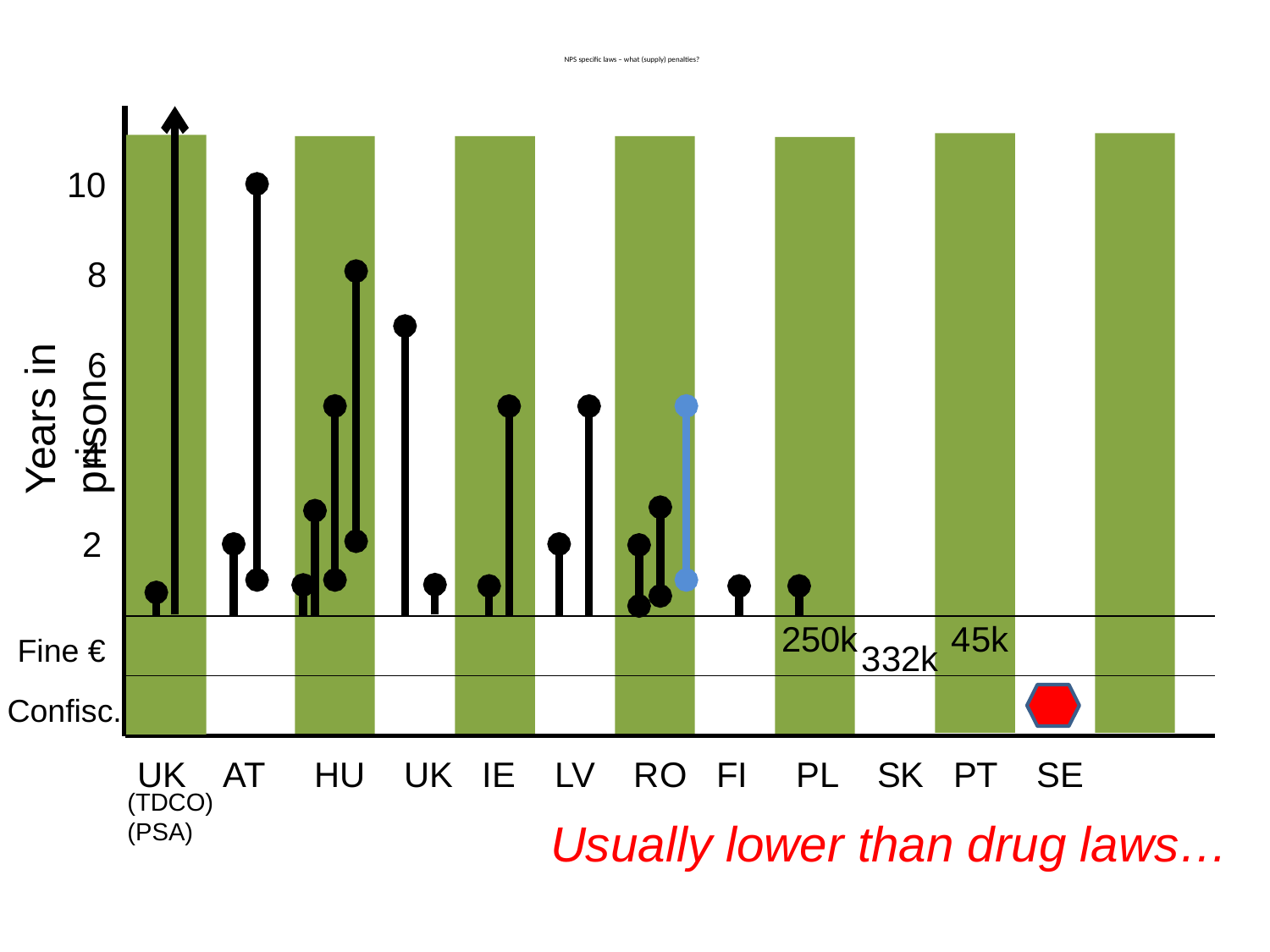

# NPS specific laws – what (supply) penalties?

10
Years in prison
8
6
4
2
45k
250k
Fine €
332k
Confisc.

UK    AT     HU    UK   IE    LV    RO   FI     PL    SK   PT    SE
(TDCO)                           (PSA)
Usually lower than drug laws…